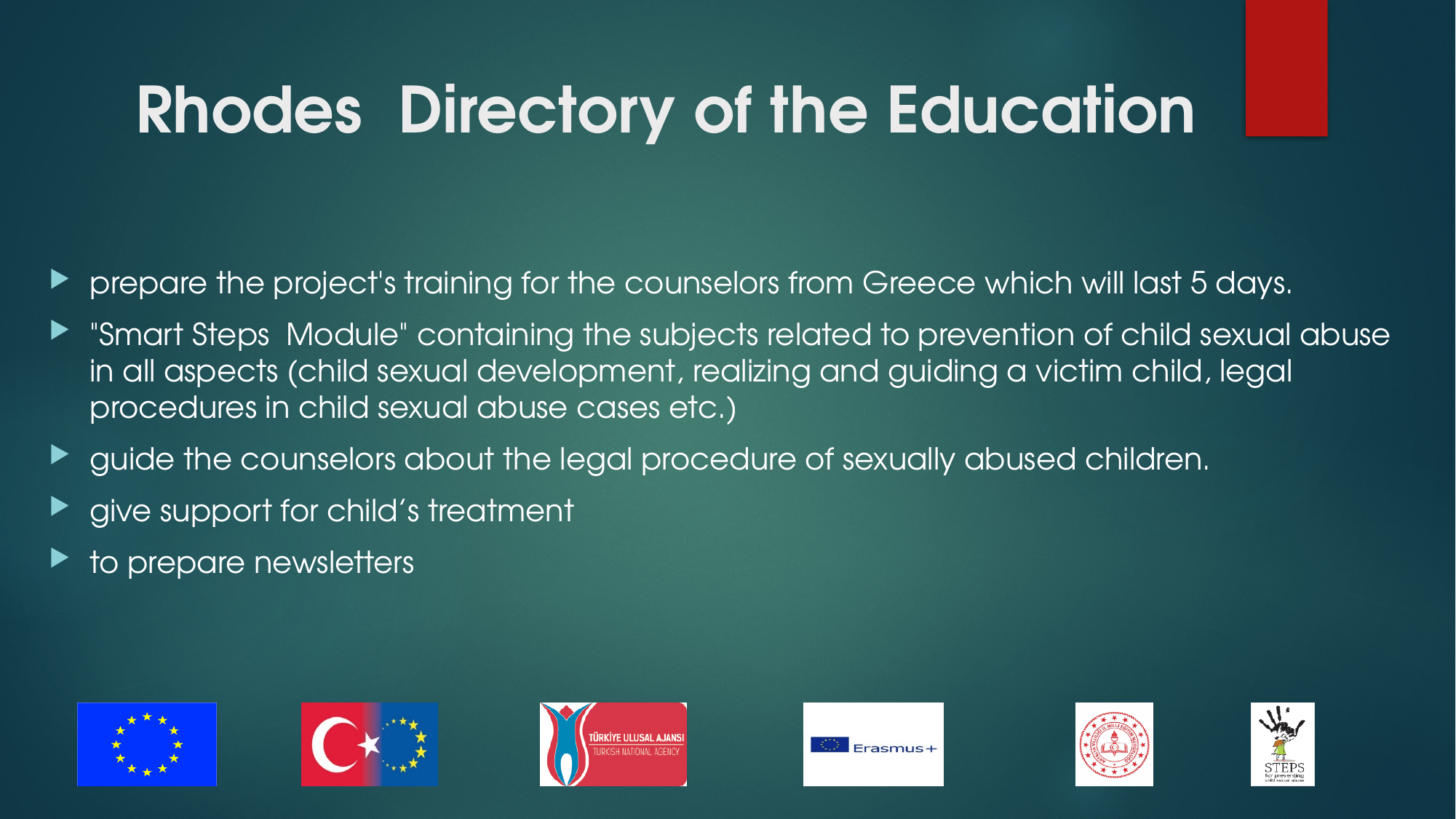

# Rhodes  Directory of the Education
prepare the project's training for the counselors from Greece which will last 5 days.
"Smart Steps  Module" containing the subjects related to prevention of child sexual abuse in all aspects (child sexual development, realizing and guiding a victim child, legal procedures in child sexual abuse cases etc.)
guide the counselors about the legal procedure of sexually abused children.
give support for child’s treatment
to prepare newsletters